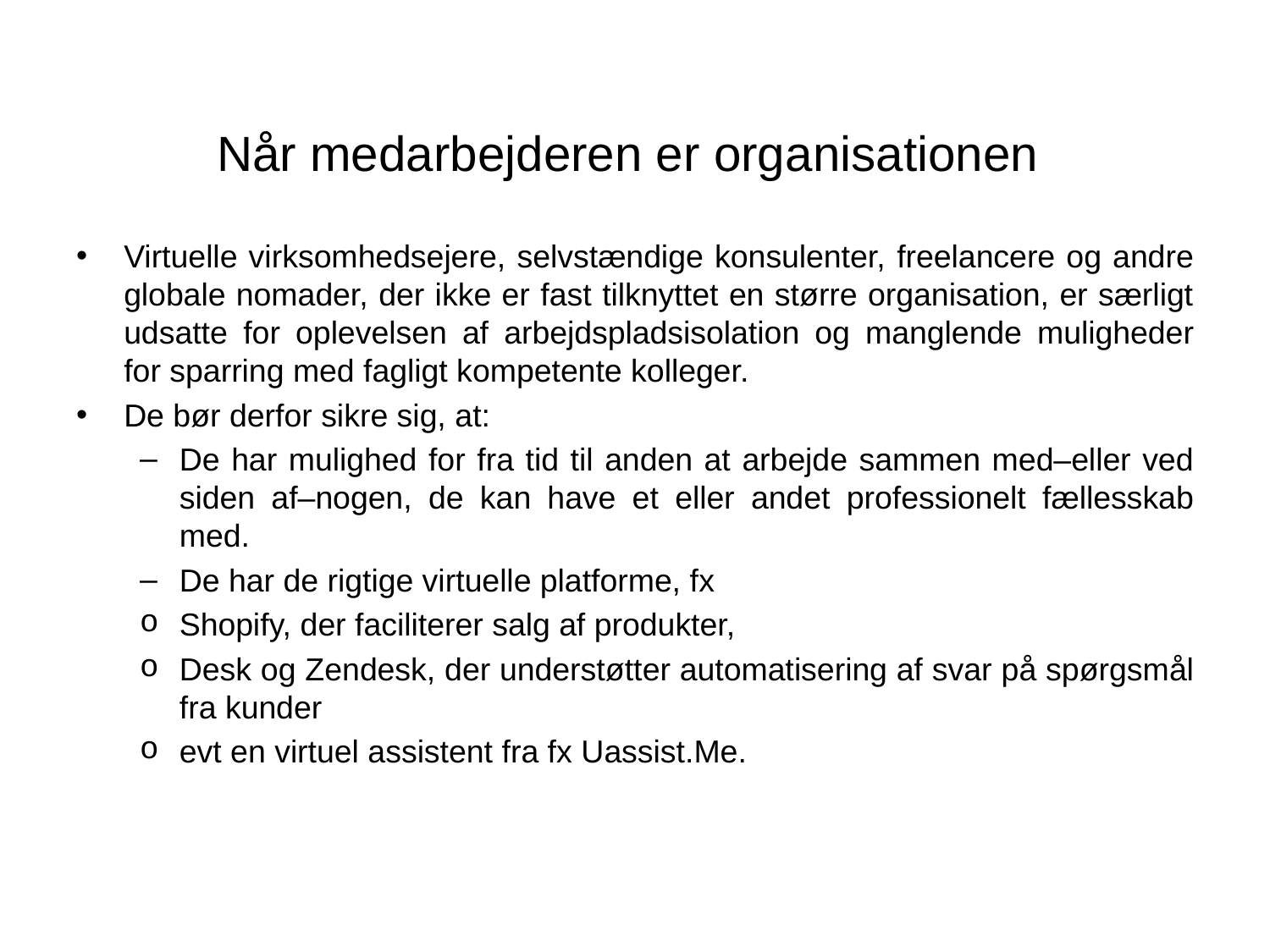

# Når medarbejderen er organisationen
Virtuelle virksomhedsejere, selvstændige konsulenter, freelancere og andre globale nomader, der ikke er fast tilknyttet en større organisation, er særligt udsatte for oplevelsen af arbejdspladsisolation og manglende muligheder for sparring med fagligt kompetente kolleger.
De bør derfor sikre sig, at:
De har mulighed for fra tid til anden at arbejde sammen med–eller ved siden af–nogen, de kan have et eller andet professionelt fællesskab med.
De har de rigtige virtuelle platforme, fx
Shopify, der faciliterer salg af produkter,
Desk og Zendesk, der understøtter automatisering af svar på spørgsmål fra kunder
evt en virtuel assistent fra fx Uassist.Me.